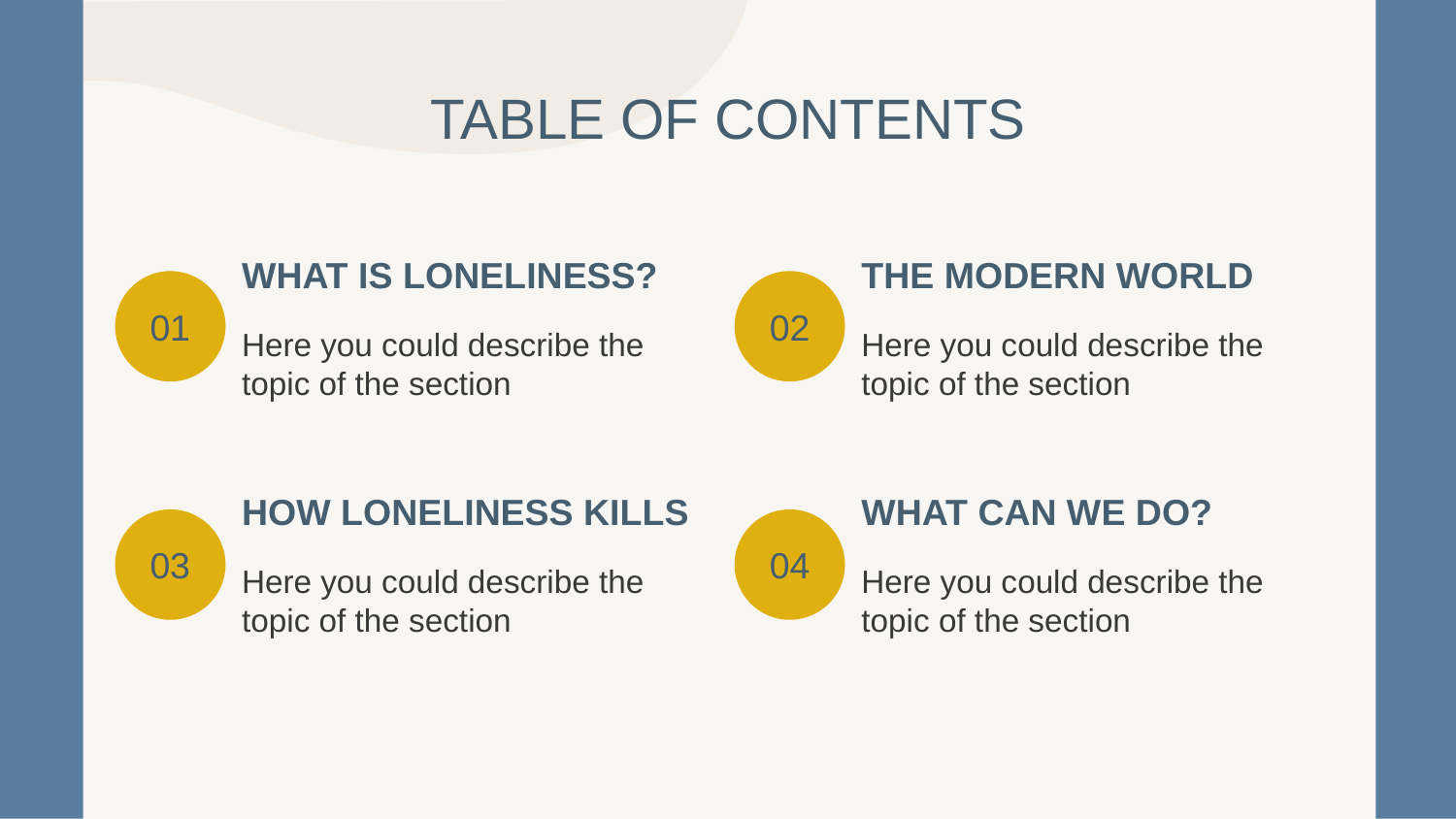

TABLE OF CONTENTS
WHAT IS LONELINESS?
THE MODERN WORLD

# 01
02
Here you could describe the topic of the section
Here you could describe the topic of the section
HOW LONELINESS KILLS
WHAT CAN WE DO?

03
04
Here you could describe the topic of the section
Here you could describe the topic of the section